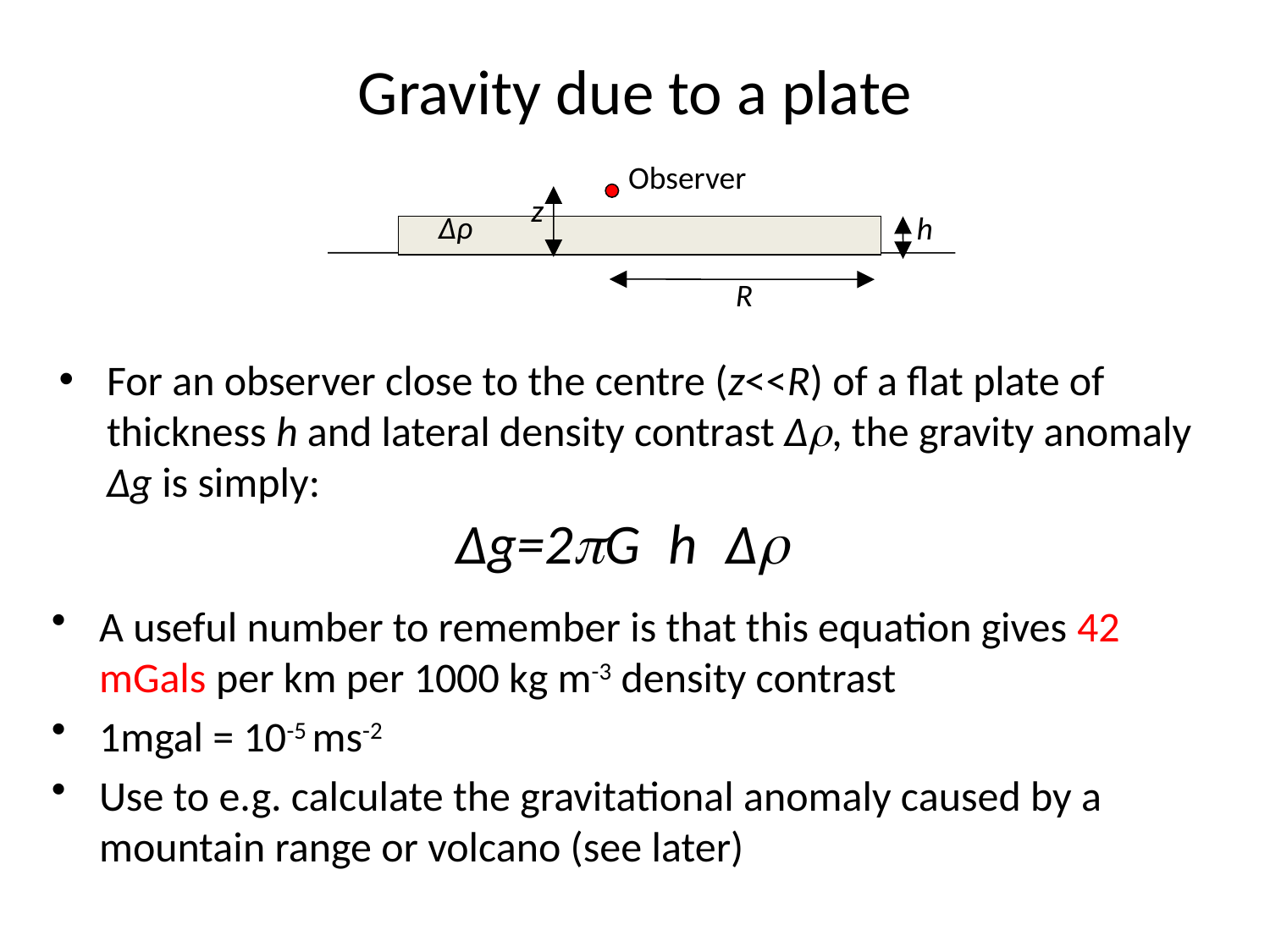

# Gravity due to a plate
Observer

z

Δρ
h

R

For an observer close to the centre (z<<R) of a flat plate of thickness h and lateral density contrast Δρ, the gravity anomaly Δg is simply:
Δg=2πG h Δρ
A useful number to remember is that this equation gives 42 mGals per km per 1000 kg m-3 density contrast
1mgal = 10-5 ms-2
Use to e.g. calculate the gravitational anomaly caused by a mountain range or volcano (see later)